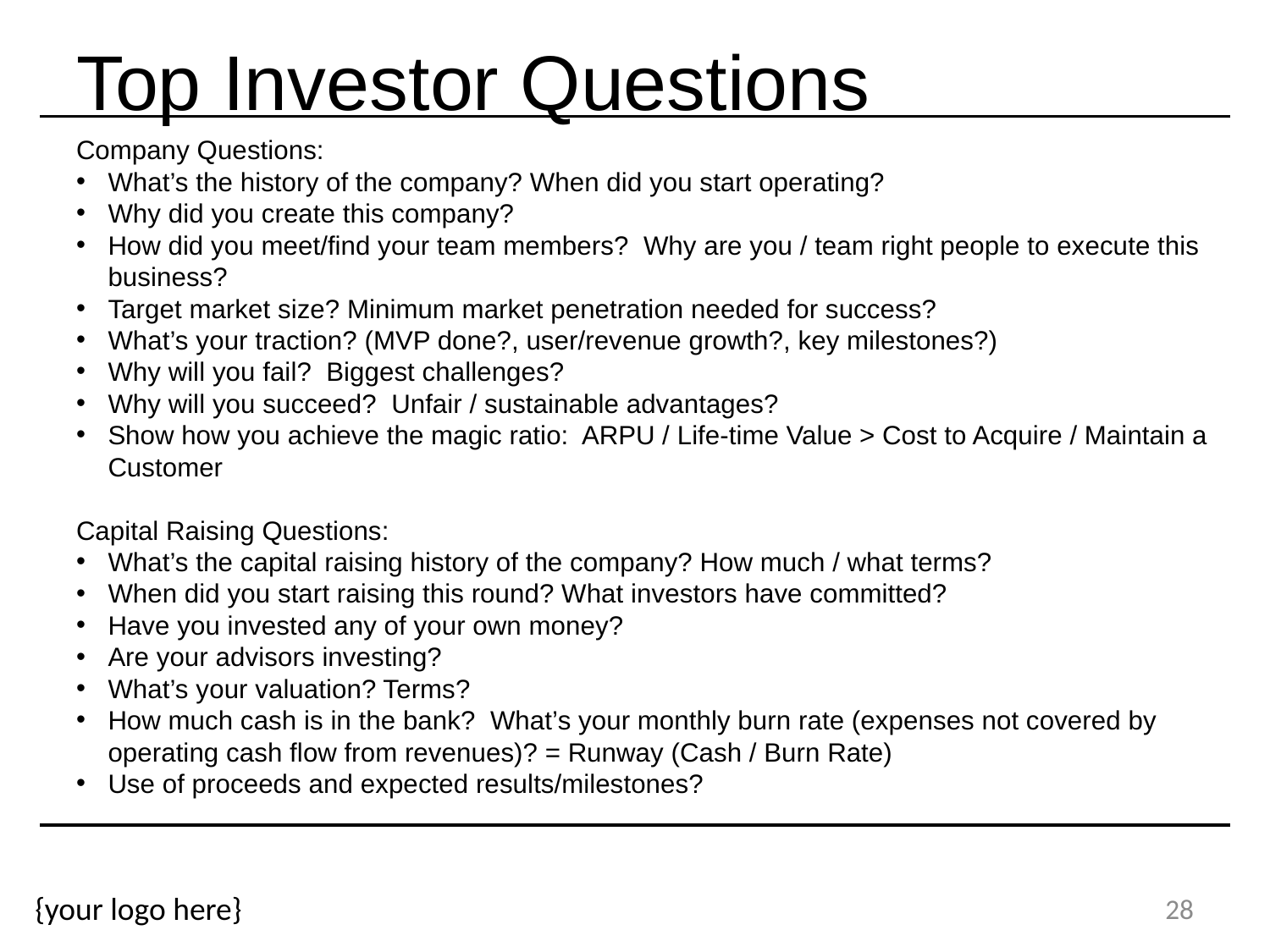

# Top Investor Questions
Company Questions:
What’s the history of the company? When did you start operating?
Why did you create this company?
How did you meet/find your team members?  Why are you / team right people to execute this business?
Target market size? Minimum market penetration needed for success?
What’s your traction? (MVP done?, user/revenue growth?, key milestones?)
Why will you fail?  Biggest challenges?
Why will you succeed?  Unfair / sustainable advantages?
Show how you achieve the magic ratio:  ARPU / Life-time Value > Cost to Acquire / Maintain a Customer

Capital Raising Questions:
What’s the capital raising history of the company? How much / what terms?
When did you start raising this round? What investors have committed?
Have you invested any of your own money?
Are your advisors investing?
What’s your valuation? Terms?
How much cash is in the bank?  What’s your monthly burn rate (expenses not covered by operating cash flow from revenues)? = Runway (Cash / Burn Rate)
Use of proceeds and expected results/milestones?
28